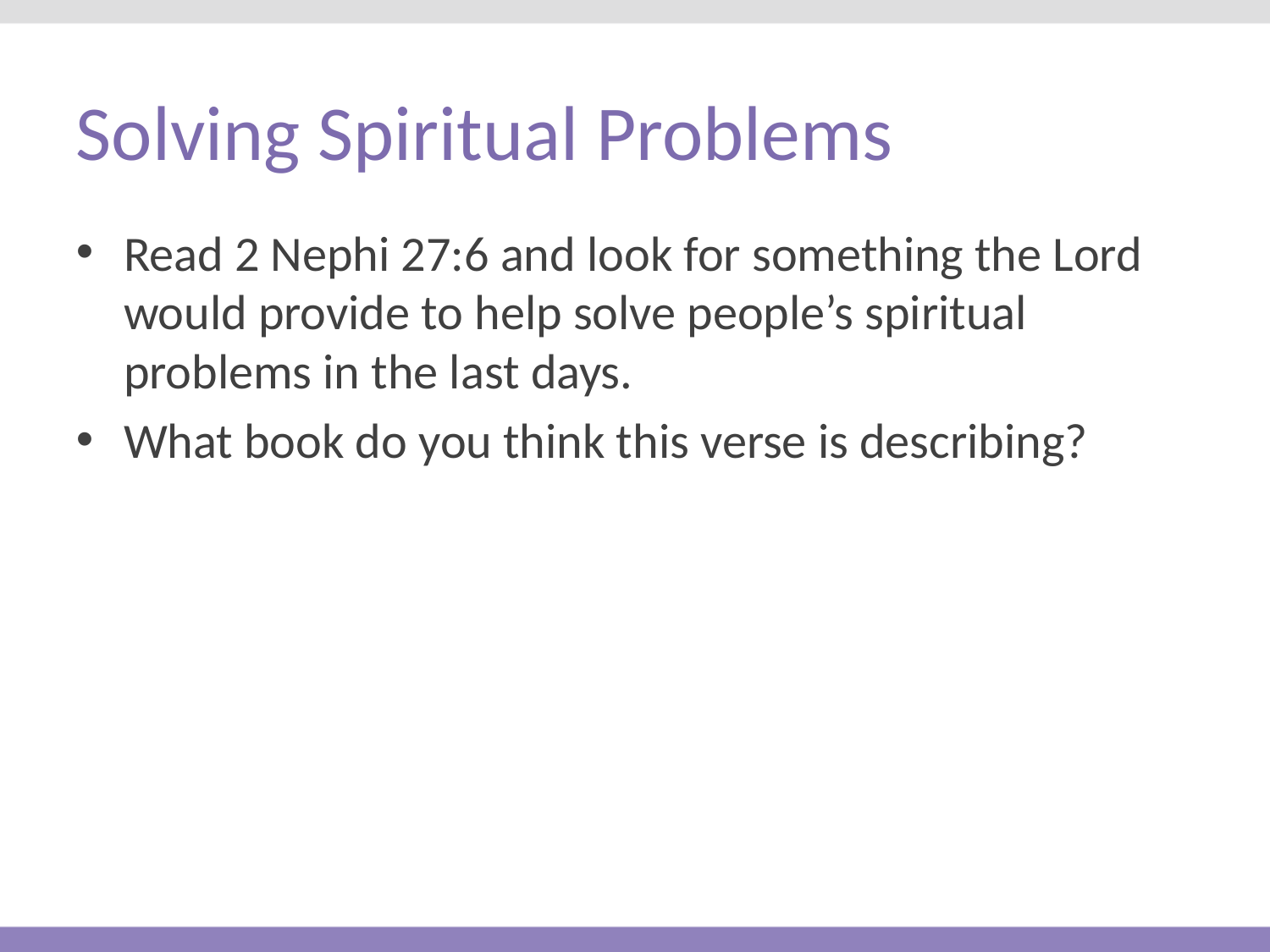

# Solving Spiritual Problems
Read 2 Nephi 27:6 and look for something the Lord would provide to help solve people’s spiritual problems in the last days.
What book do you think this verse is describing?